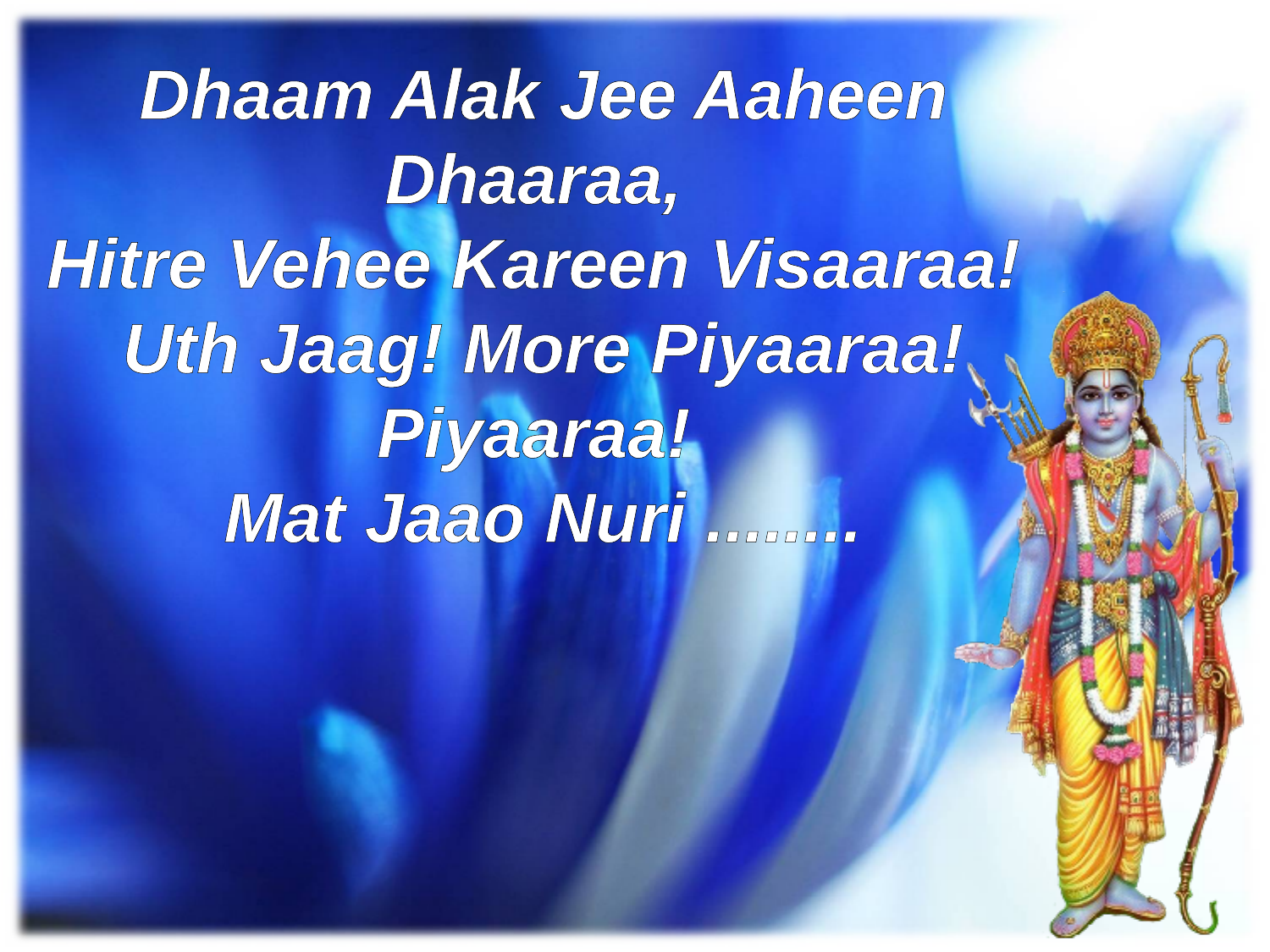

Dhaam Alak Jee Aaheen Dhaaraa,
Hitre Vehee Kareen Visaaraa!
Uth Jaag! More Piyaaraa! Piyaaraa!
Mat Jaao Nuri ........